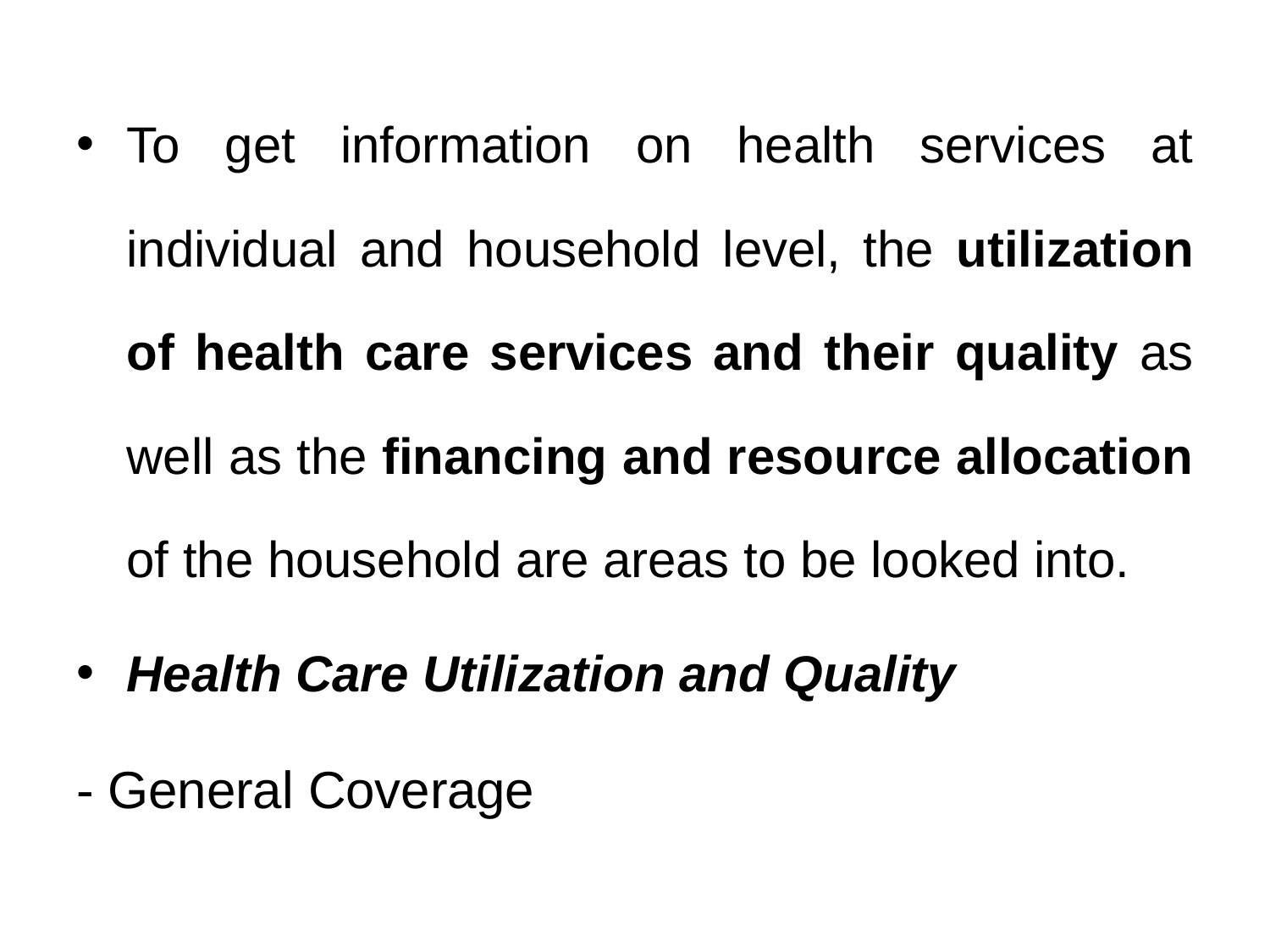

To get information on health services at individual and household level, the utilization of health care services and their quality as well as the financing and resource allocation of the household are areas to be looked into.
Health Care Utilization and Quality
- General Coverage